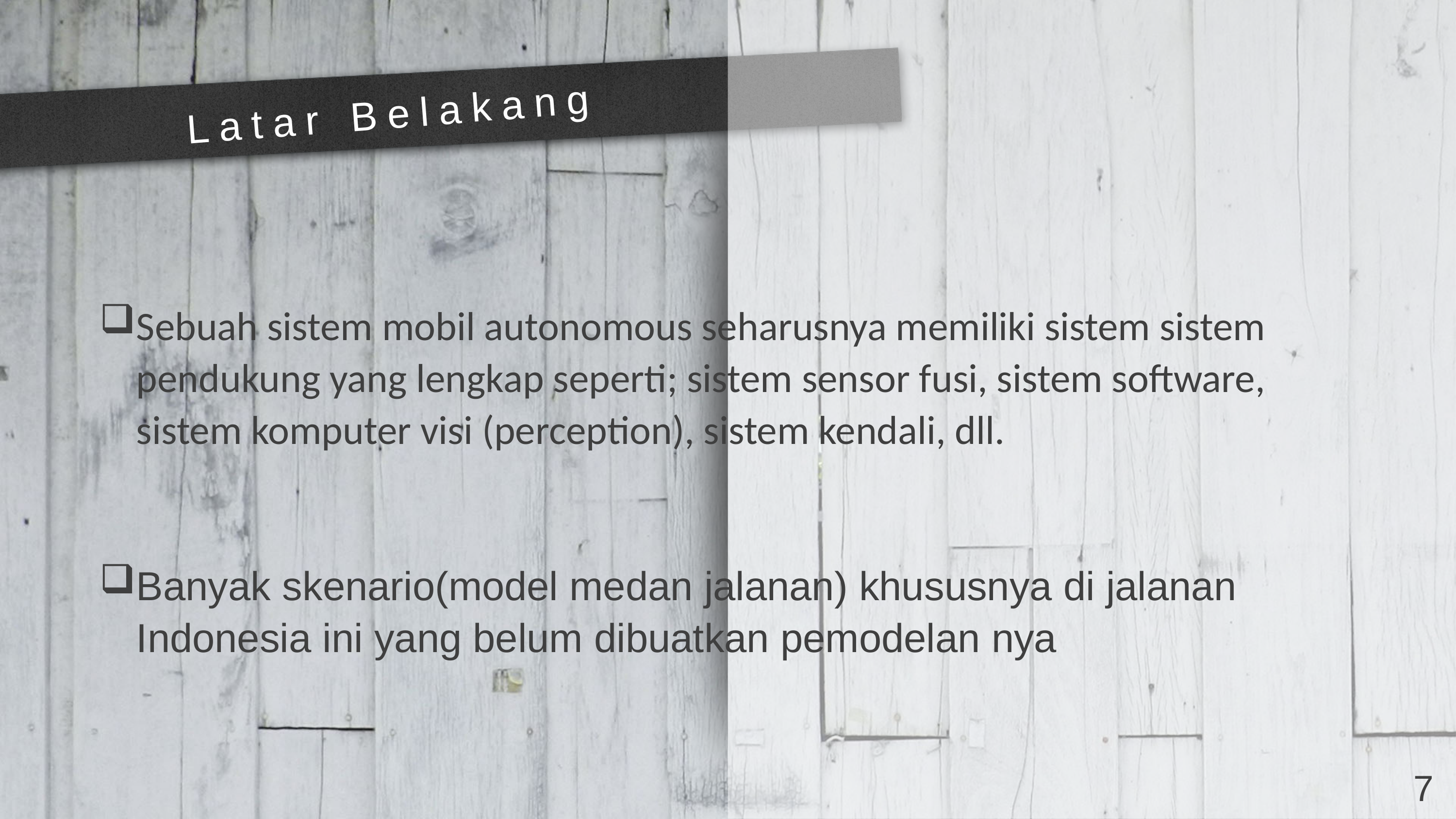

# Latar Belakang
Sebuah sistem mobil autonomous seharusnya memiliki sistem sistem pendukung yang lengkap seperti; sistem sensor fusi, sistem software, sistem komputer visi (perception), sistem kendali, dll.

Banyak skenario(model medan jalanan) khususnya di jalanan Indonesia ini yang belum dibuatkan pemodelan nya
7